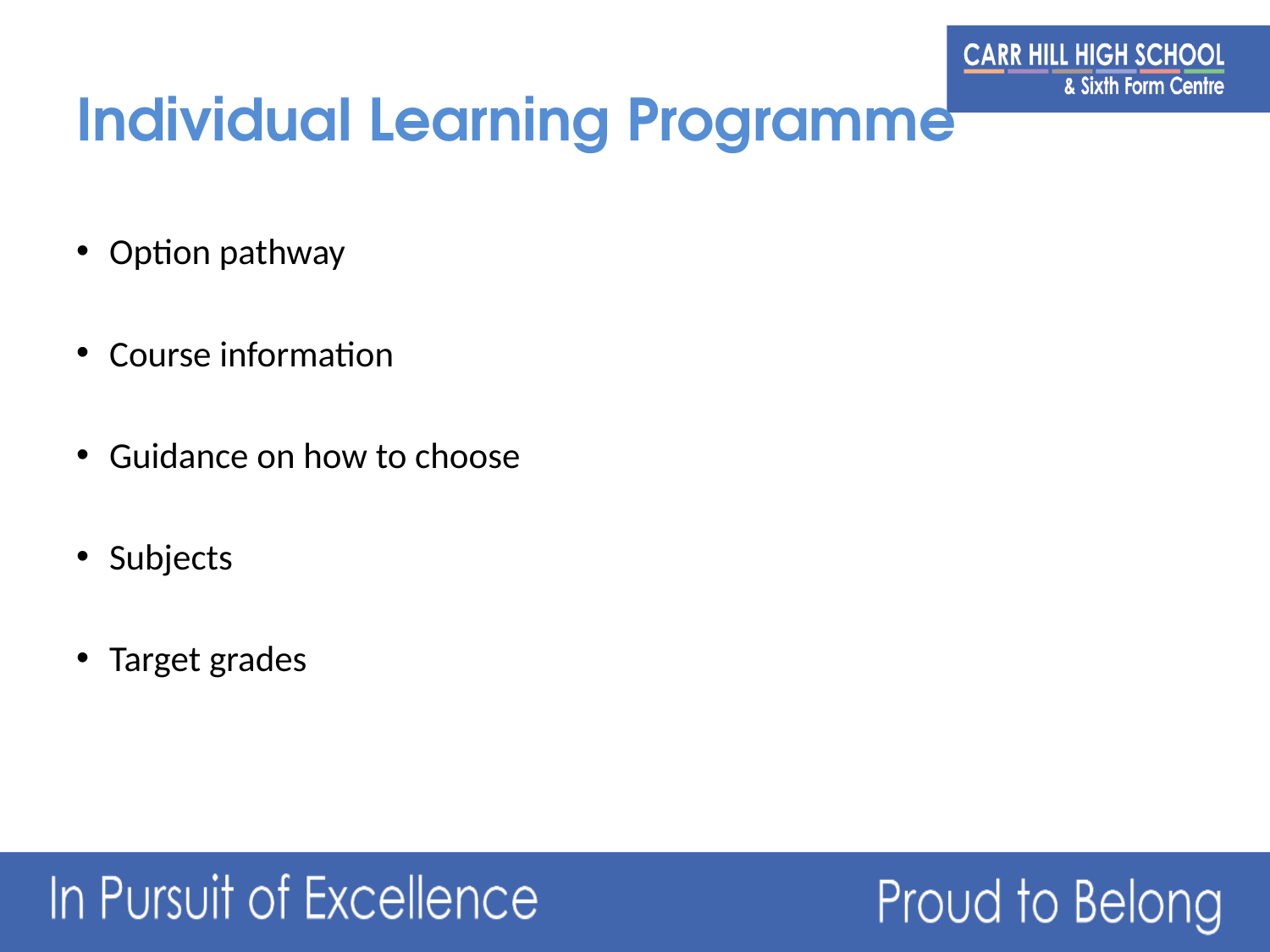

# Individual Learning Programme
Option pathway

Course information

Guidance on how to choose

Subjects

Target grades